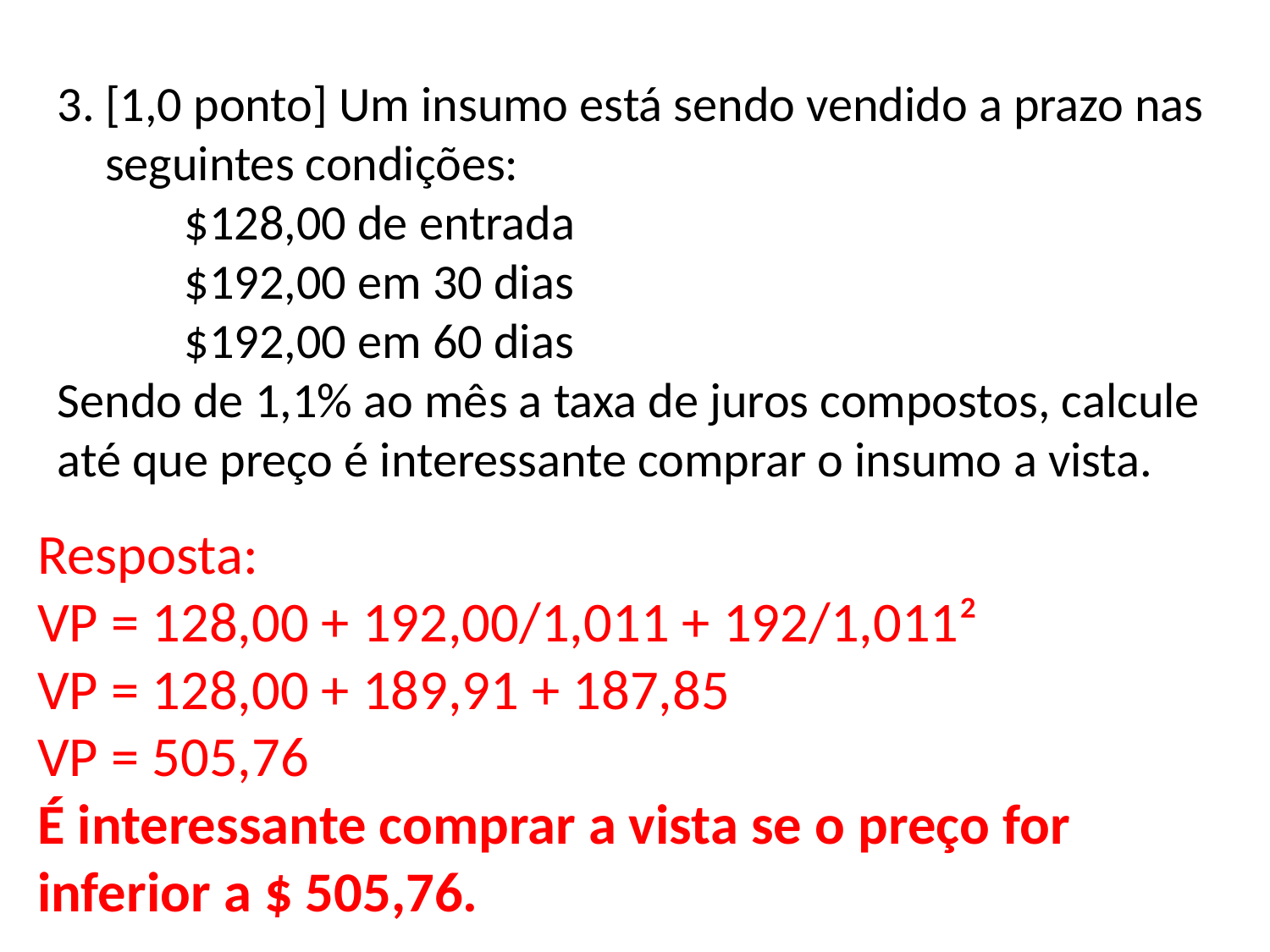

[1,0 ponto] Um insumo está sendo vendido a prazo nas seguintes condições:
$128,00 de entrada
$192,00 em 30 dias
$192,00 em 60 dias
Sendo de 1,1% ao mês a taxa de juros compostos, calcule até que preço é interessante comprar o insumo a vista.
Resposta:
VP = 128,00 + 192,00/1,011 + 192/1,011²
VP = 128,00 + 189,91 + 187,85
VP = 505,76
É interessante comprar a vista se o preço for inferior a $ 505,76.